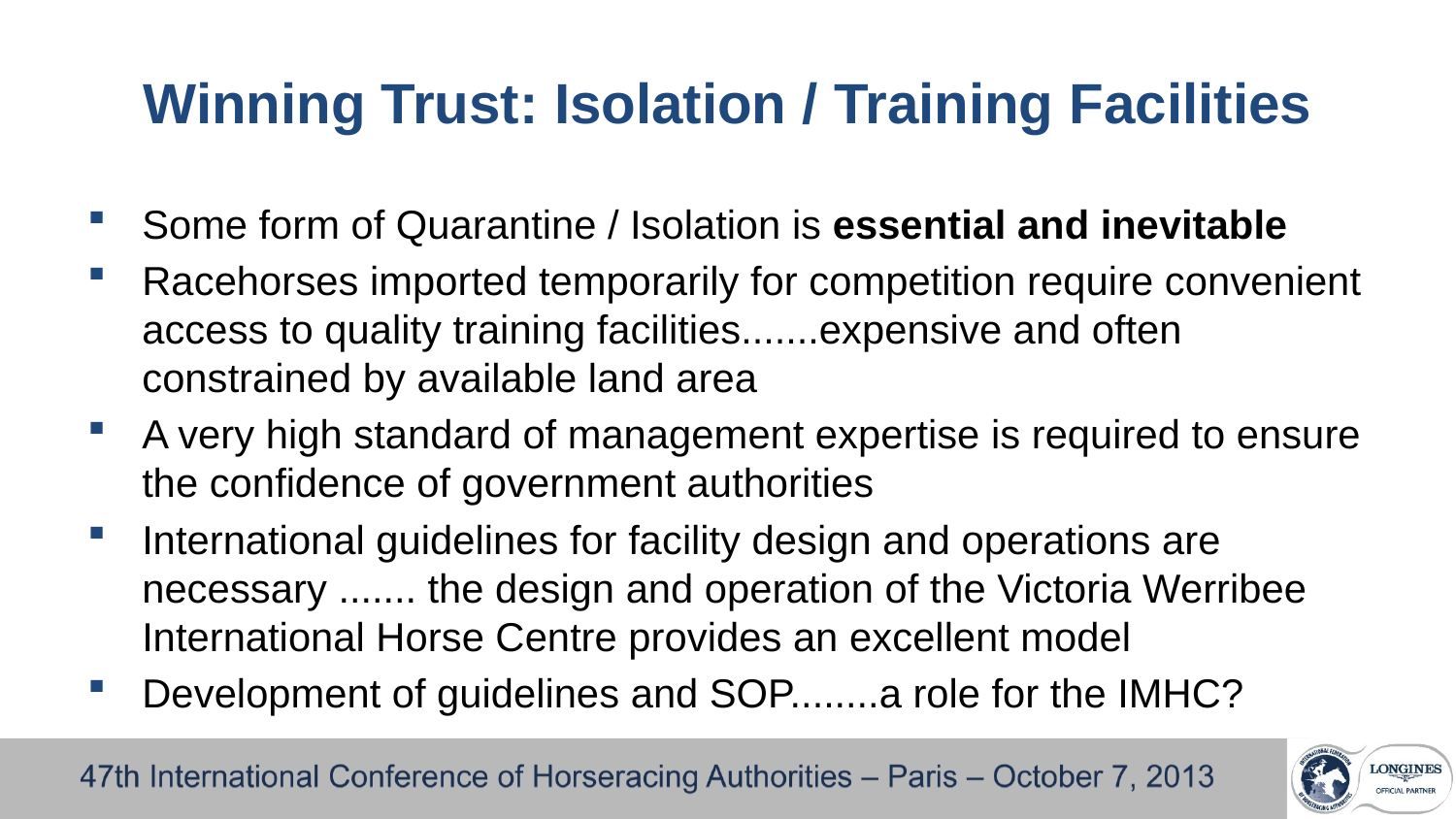

# Winning Trust: Isolation / Training Facilities
Some form of Quarantine / Isolation is essential and inevitable
Racehorses imported temporarily for competition require convenient access to quality training facilities.......expensive and often constrained by available land area
A very high standard of management expertise is required to ensure the confidence of government authorities
International guidelines for facility design and operations are necessary ....... the design and operation of the Victoria Werribee International Horse Centre provides an excellent model
Development of guidelines and SOP........a role for the IMHC?